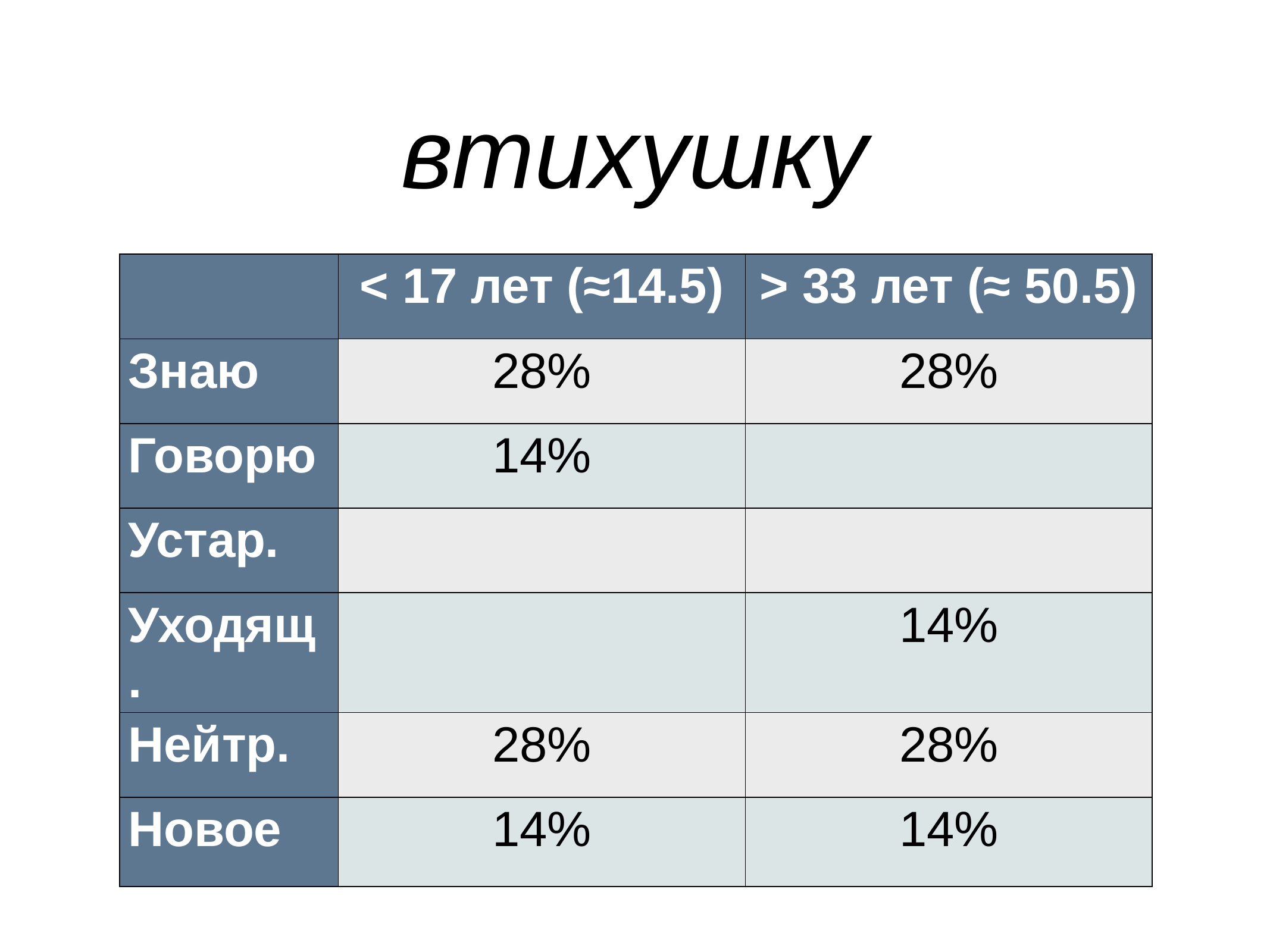

# втихушку
|  | < 17 лет (≈14.5) | > 33 лет (≈ 50.5) |
| --- | --- | --- |
| Знаю | 28% | 28% |
| Говорю | 14% |  |
| Устар. |  |  |
| Уходящ. |  | 14% |
| Нейтр. | 28% | 28% |
| Новое | 14% | 14% |